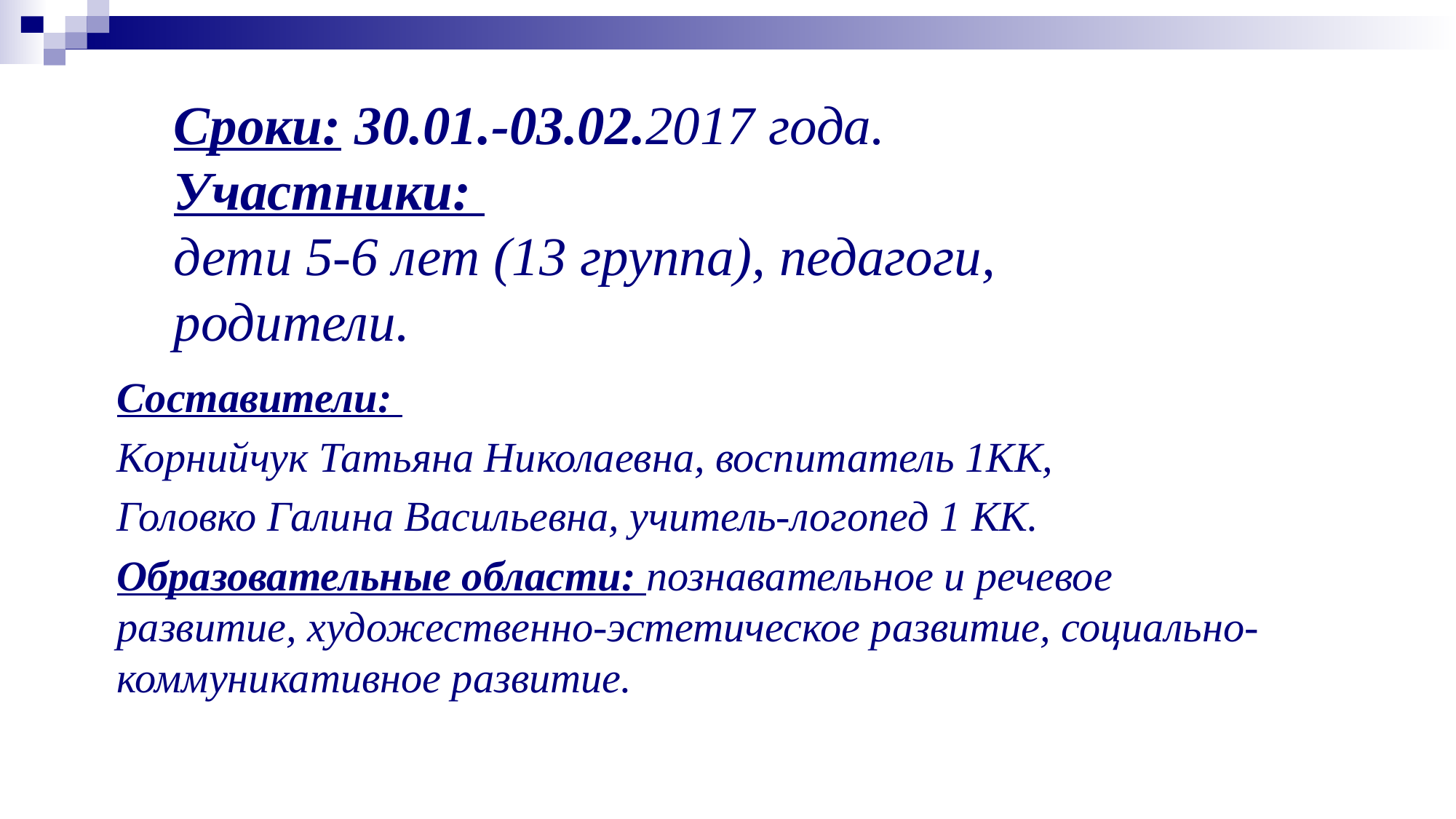

Сроки: 30.01.-03.02.2017 года.
Участники:
дети 5-6 лет (13 группа), педагоги, родители.
Составители:
Корнийчук Татьяна Николаевна, воспитатель 1КК,
Головко Галина Васильевна, учитель-логопед 1 КК.
Образовательные области: познавательное и речевое развитие, художественно-эстетическое развитие, социально-коммуникативное развитие.